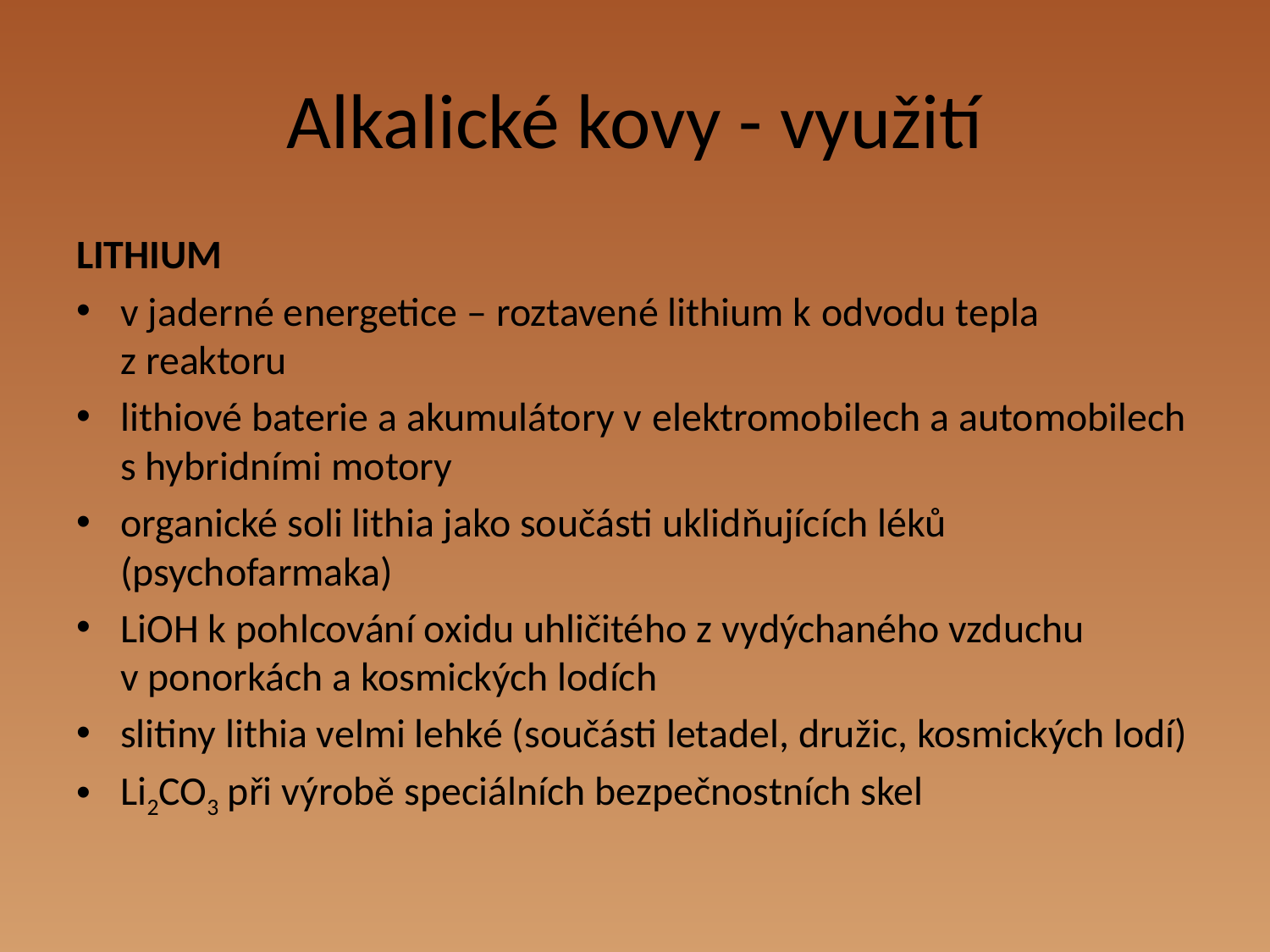

# Alkalické kovy - využití
LITHIUM
v jaderné energetice – roztavené lithium k odvodu tepla z reaktoru
lithiové baterie a akumulátory v elektromobilech a automobilech s hybridními motory
organické soli lithia jako součásti uklidňujících léků (psychofarmaka)
LiOH k pohlcování oxidu uhličitého z vydýchaného vzduchu v ponorkách a kosmických lodích
slitiny lithia velmi lehké (součásti letadel, družic, kosmických lodí)
Li2CO3 při výrobě speciálních bezpečnostních skel